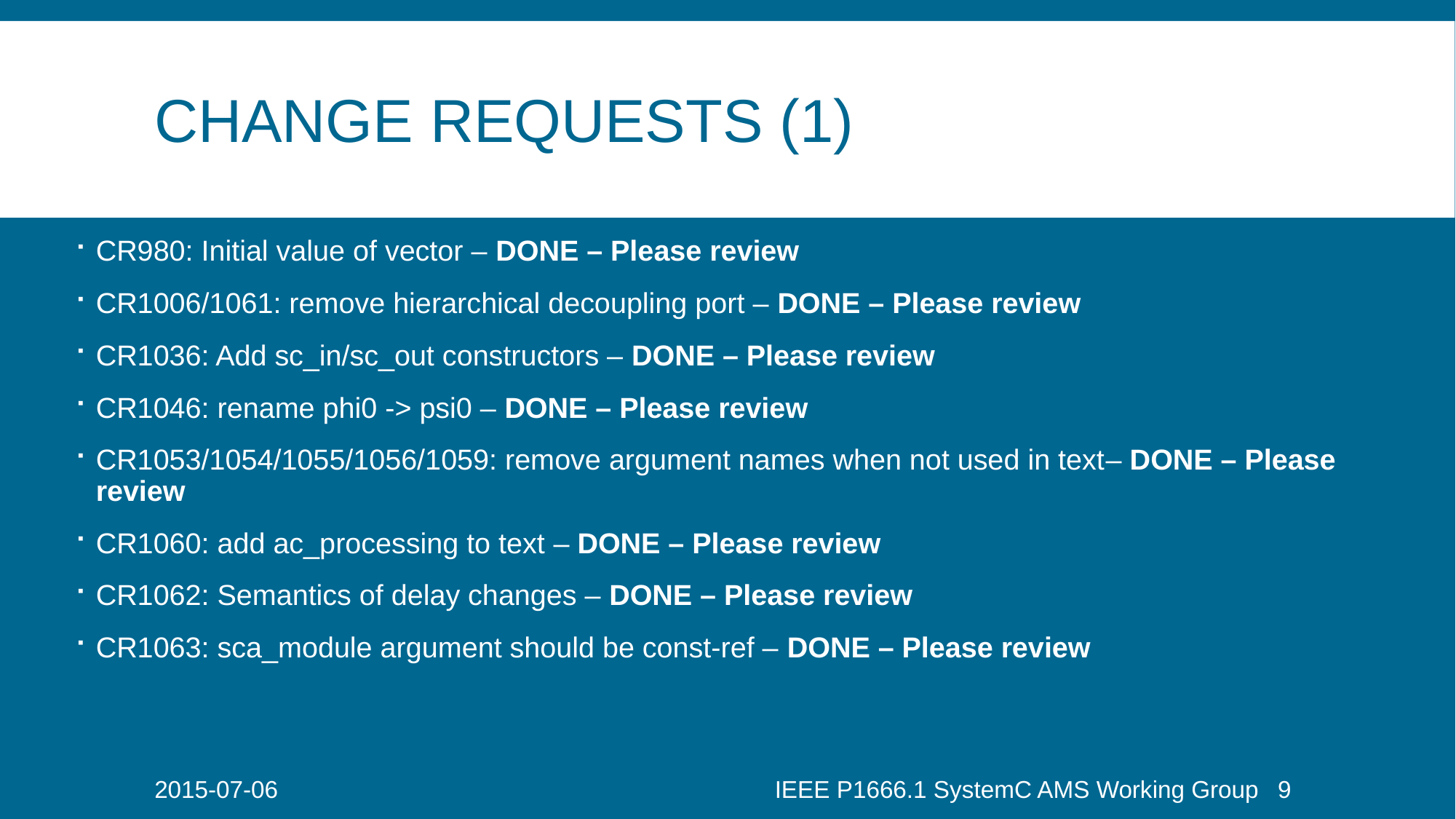

# change requesTS (1)
CR980: Initial value of vector – DONE – Please review
CR1006/1061: remove hierarchical decoupling port – DONE – Please review
CR1036: Add sc_in/sc_out constructors – DONE – Please review
CR1046: rename phi0 -> psi0 – DONE – Please review
CR1053/1054/1055/1056/1059: remove argument names when not used in text– DONE – Please review
CR1060: add ac_processing to text – DONE – Please review
CR1062: Semantics of delay changes – DONE – Please review
CR1063: sca_module argument should be const-ref – DONE – Please review

2015-07-06
IEEE P1666.1 SystemC AMS Working Group
9